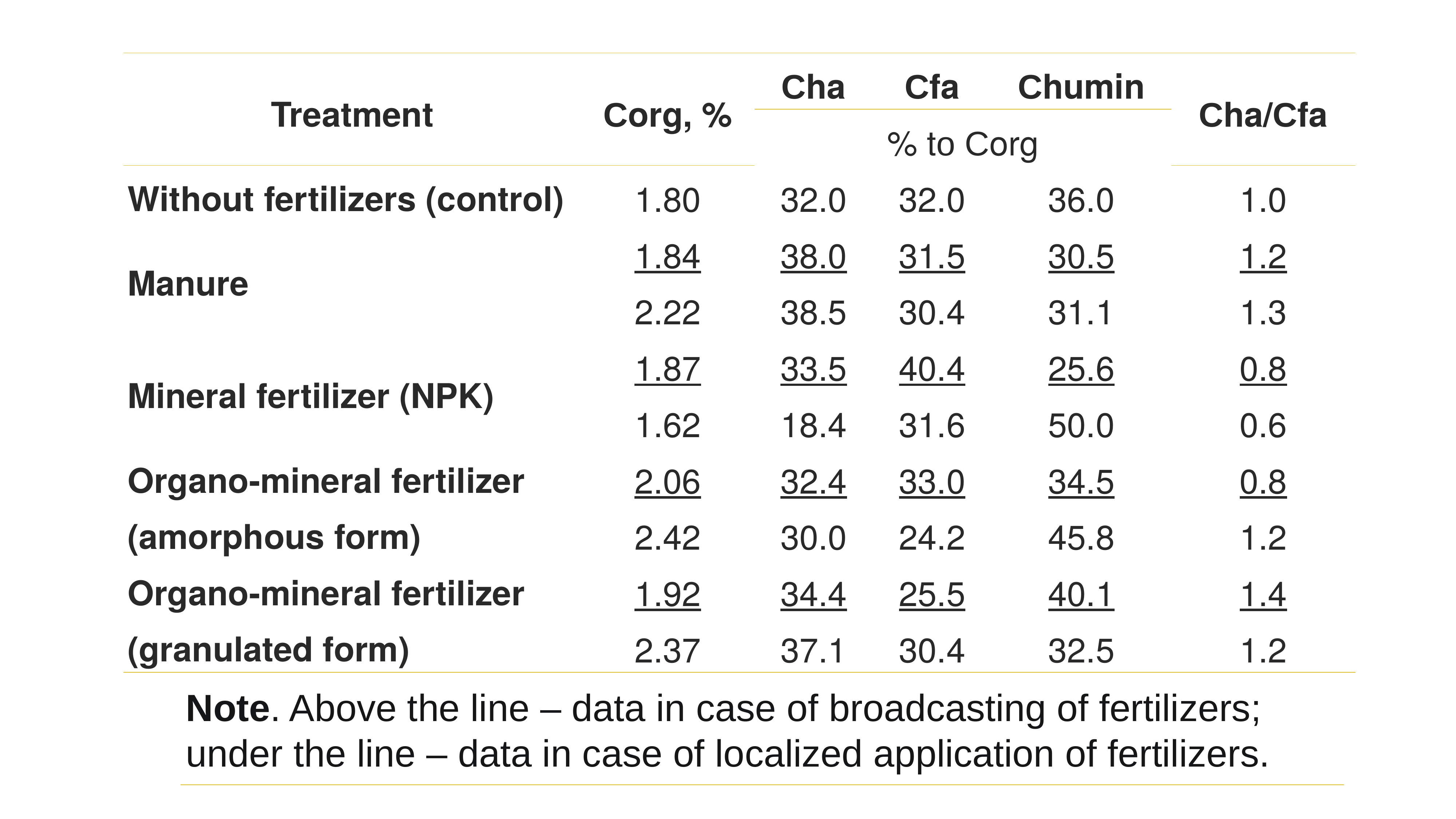

| Treatment | Сorg, % | Сha | Сfa | Сhumin | Сha/Сfa |
| --- | --- | --- | --- | --- | --- |
|  |  | % tо Сorg |  |  |  |
| Without fertilizers (control) | 1.80 | 32.0 | 32.0 | 36.0 | 1.0 |
| Manure | 1.84 2.22 | 38.0 38.5 | 31.5 30.4 | 30.5 31.1 | 1.2 1.3 |
| Mineral fertilizer (NPK) | 1.87 1.62 | 33.5 18.4 | 40.4 31.6 | 25.6 50.0 | 0.8 0.6 |
| Organo-mineral fertilizer (amorphous form) | 2.06 2.42 | 32.4 30.0 | 33.0 24.2 | 34.5 45.8 | 0.8 1.2 |
| Organo-mineral fertilizer (granulated form) | 1.92 2.37 | 34.4 37.1 | 25.5 30.4 | 40.1 32.5 | 1.4 1.2 |
| LSD0,05 | 0.09 0.19 |  |  |  | 0.2 0.2 |
Note. Above the line – data in case of broadcasting of fertilizers;
under the line – data in case of localized application of fertilizers.